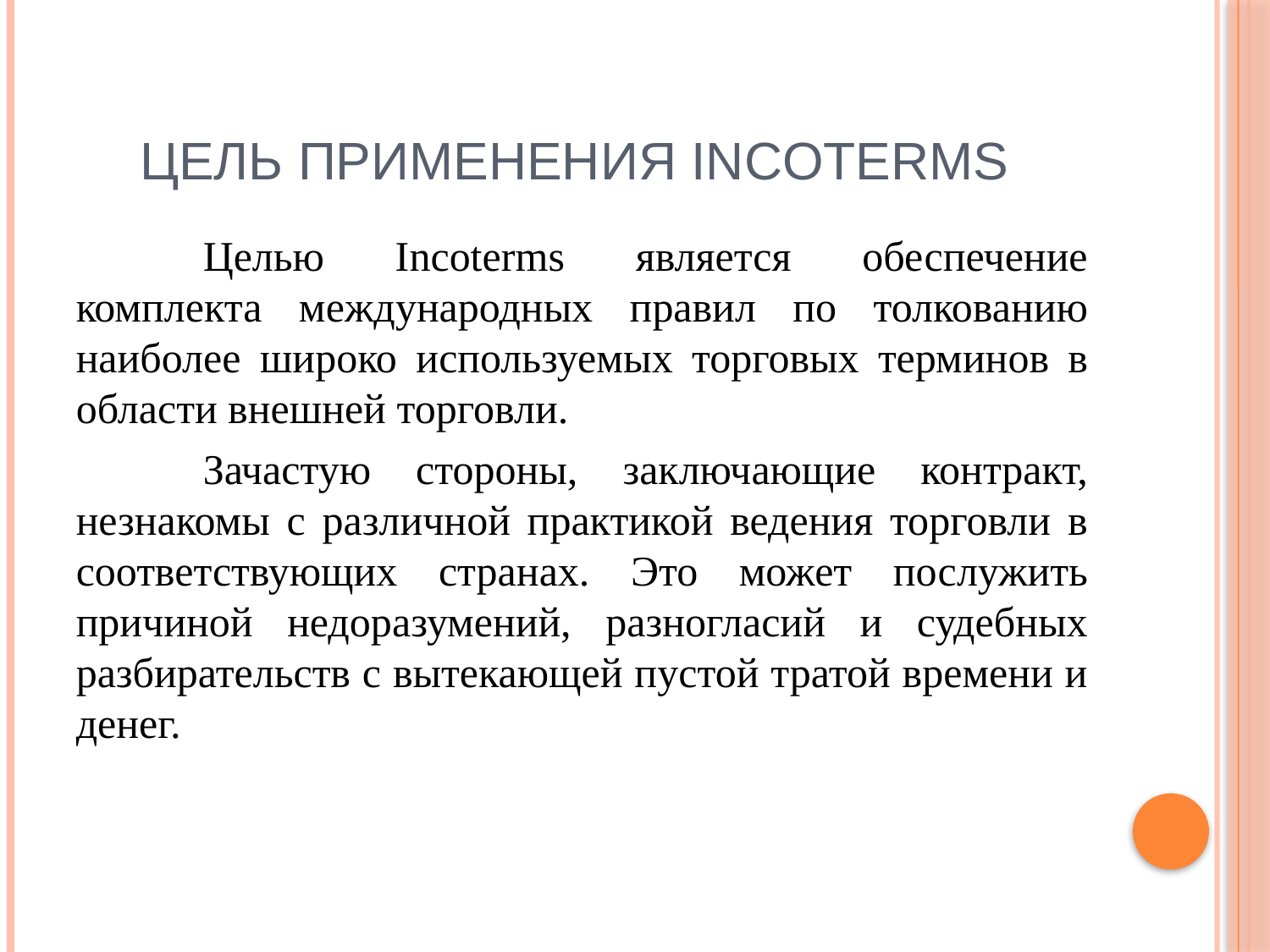

# Цель применения Incoterms
	Целью Incoterms является обеспечение комплекта международных правил по толкованию наиболее широко используемых торговых терминов в области внешней торговли.
	Зачастую стороны, заключающие контракт, незнакомы с различной практикой ведения торговли в соответствующих странах. Это может послужить причиной недоразумений, разногласий и судебных разбирательств с вытекающей пустой тратой времени и денег.